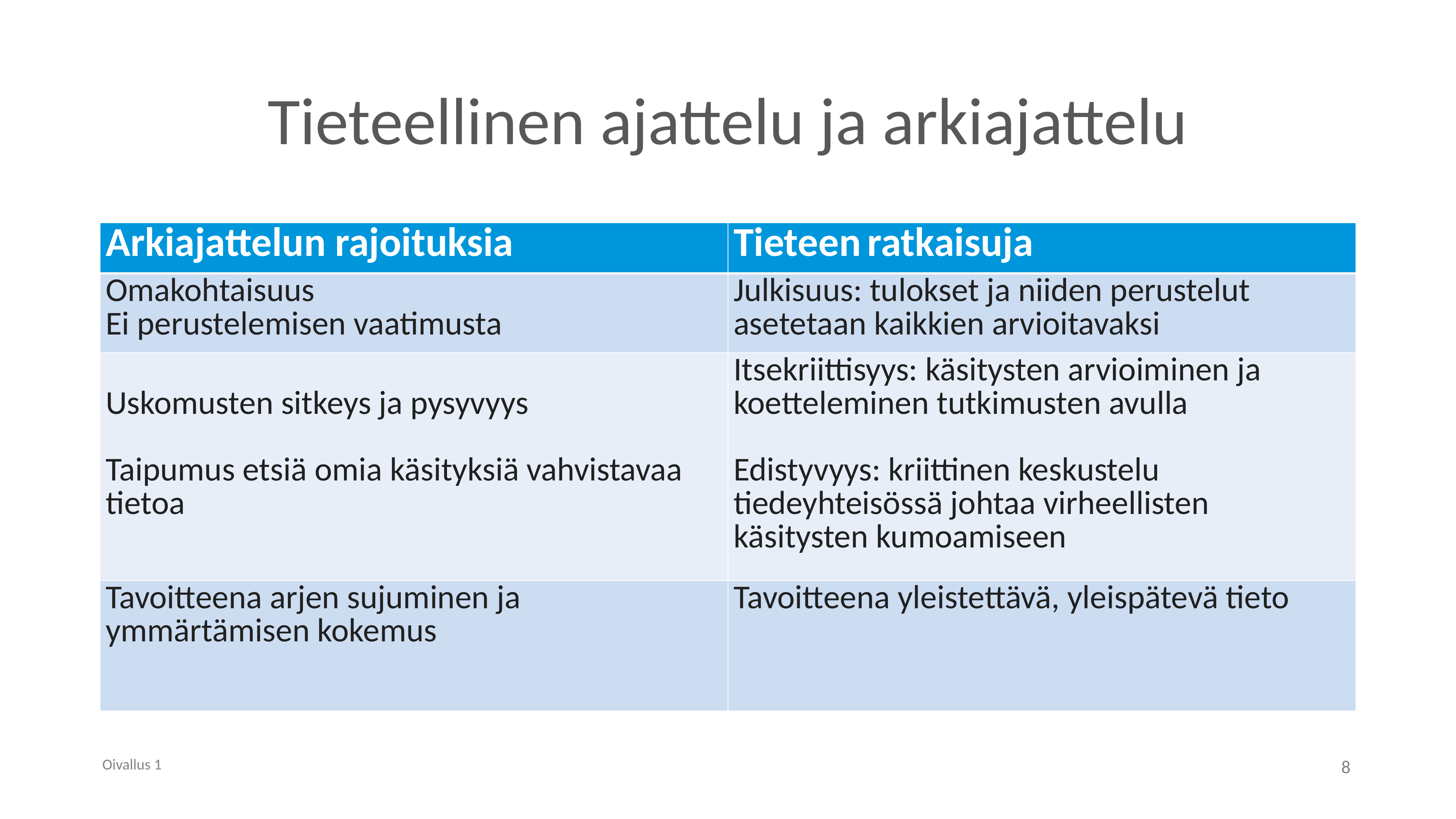

# Tieteellinen ajattelu ja arkiajattelu
| Arkiajattelun rajoituksia | Tieteen ratkaisuja |
| --- | --- |
| Omakohtaisuus Ei perustelemisen vaatimusta | Julkisuus: tulokset ja niiden perustelut asetetaan kaikkien arvioitavaksi |
| Uskomusten sitkeys ja pysyvyys Taipumus etsiä omia käsityksiä vahvistavaa tietoa | Itsekriittisyys: käsitysten arvioiminen ja koetteleminen tutkimusten avulla Edistyvyys: kriittinen keskustelu tiedeyhteisössä johtaa virheellisten käsitysten kumoamiseen |
| Tavoitteena arjen sujuminen ja ymmärtämisen kokemus | Tavoitteena yleistettävä, yleispätevä tieto |
Oivallus 1
8